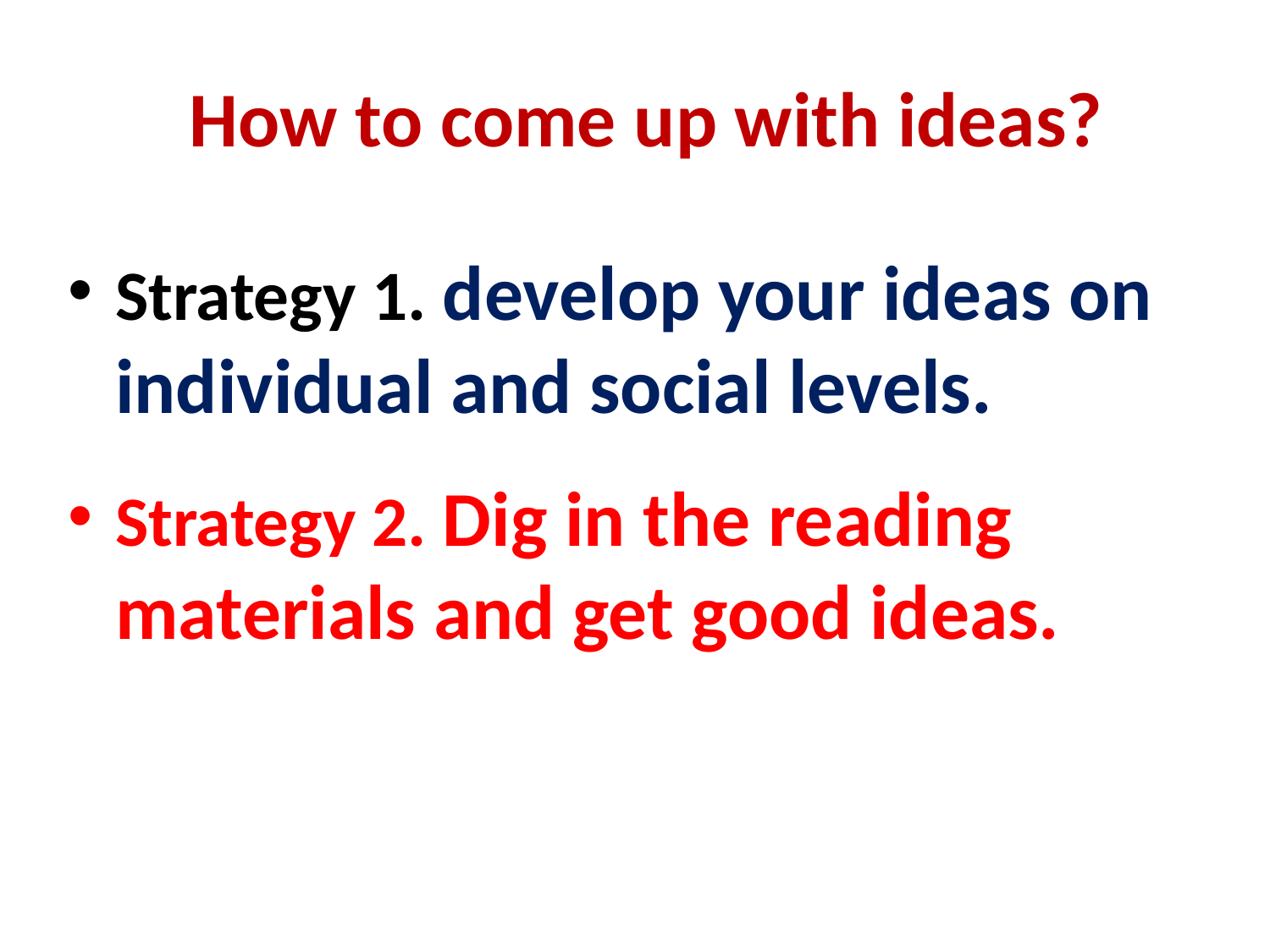

# How to come up with ideas?
Strategy 1. develop your ideas on individual and social levels.

Strategy 2. Dig in the reading materials and get good ideas.